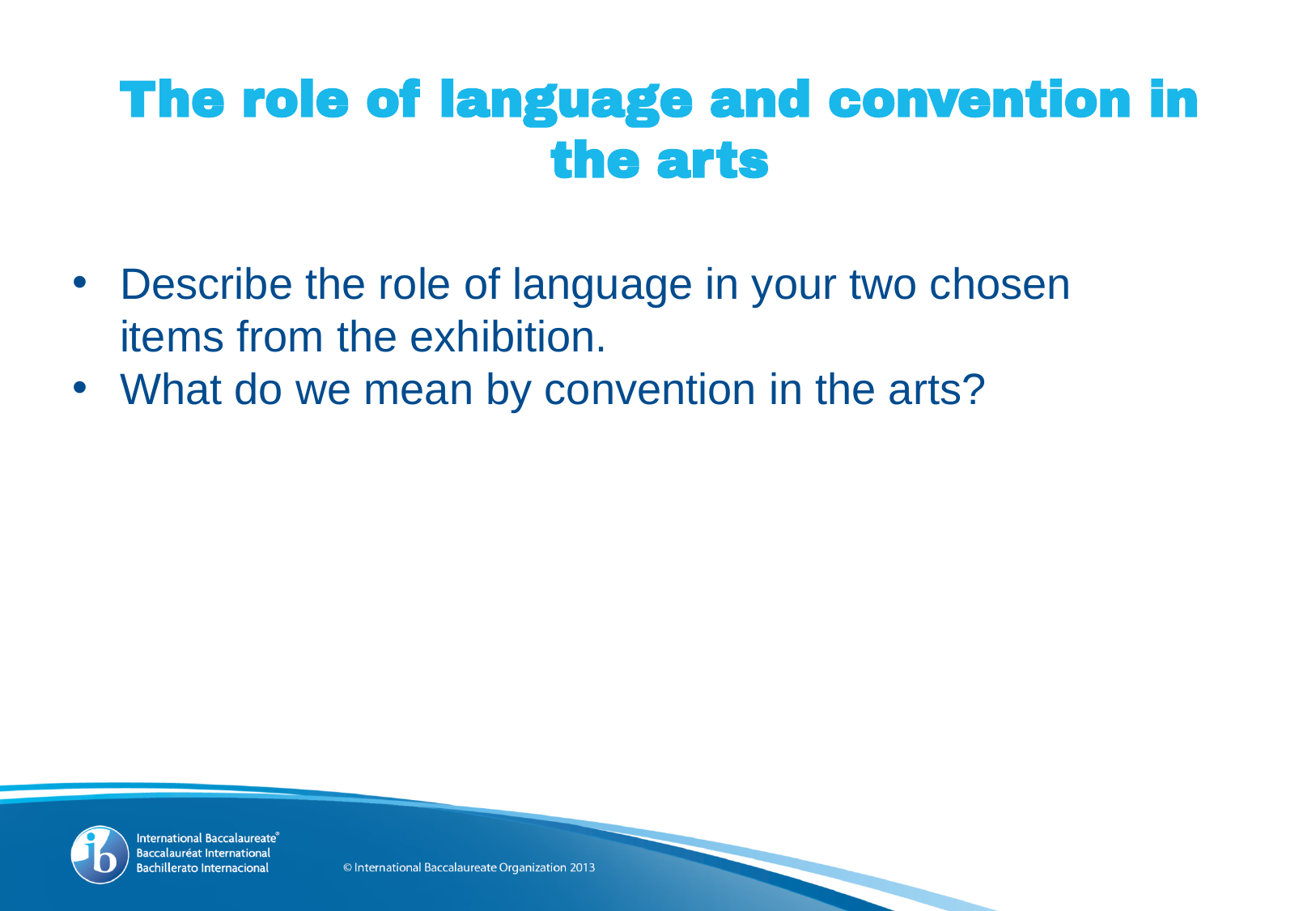

# The role of language and convention in the arts
Describe the role of language in your two chosen items from the exhibition.
What do we mean by convention in the arts?